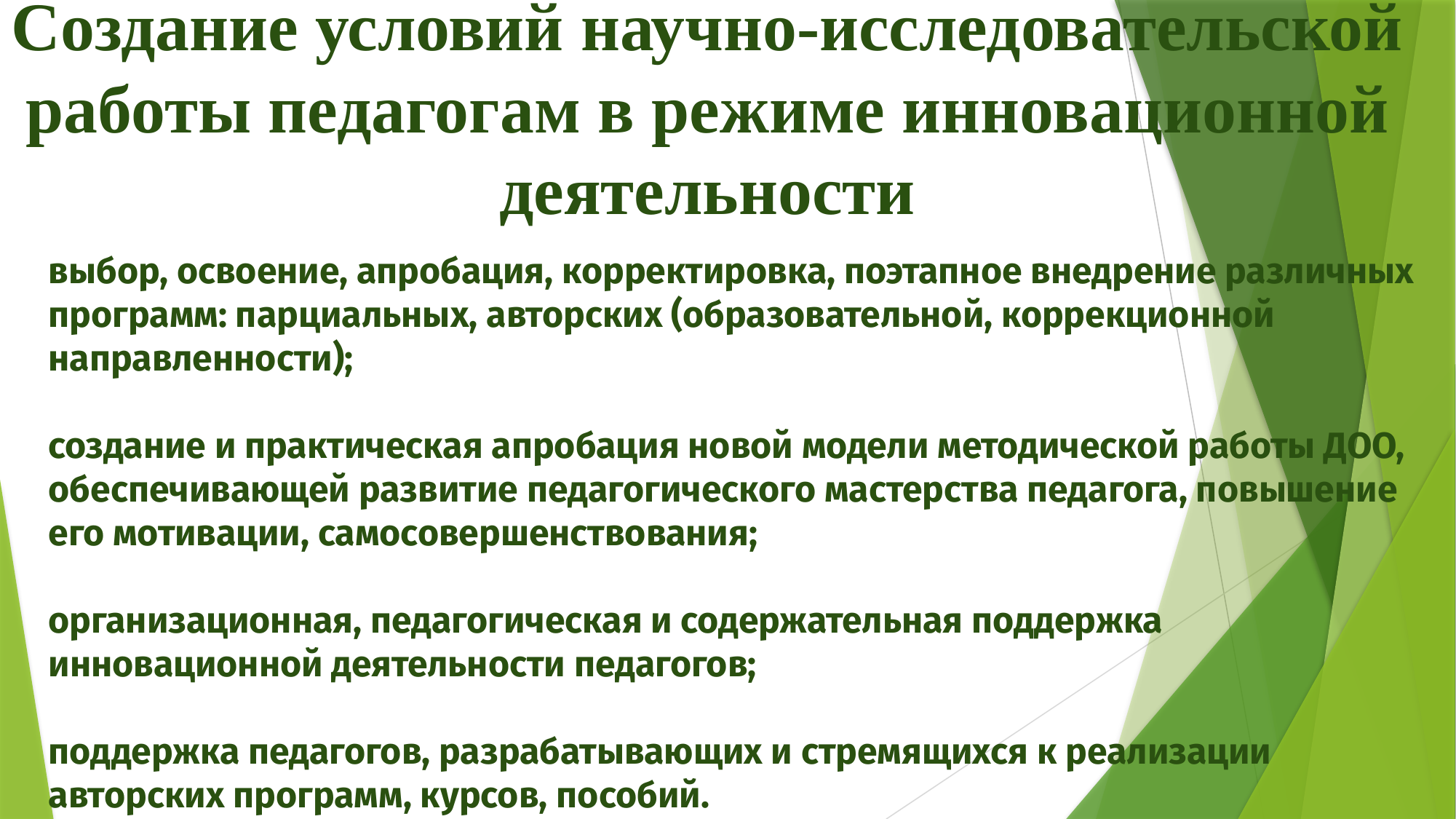

Создание условий научно-исследовательской работы педагогам в режиме инновационной деятельности
выбор, освоение, апробация, корректировка, поэтапное внедрение различных программ: парциальных, авторских (образовательной, коррекционной направленности);

создание и практическая апробация новой модели методической работы ДОО, обеспечивающей развитие педагогического мастерства педагога, повышение его мотивации, самосовершенствования;

организационная, педагогическая и содержательная поддержка инновационной деятельности педагогов;

поддержка педагогов, разрабатывающих и стремящихся к реализации авторских программ, курсов, пособий.